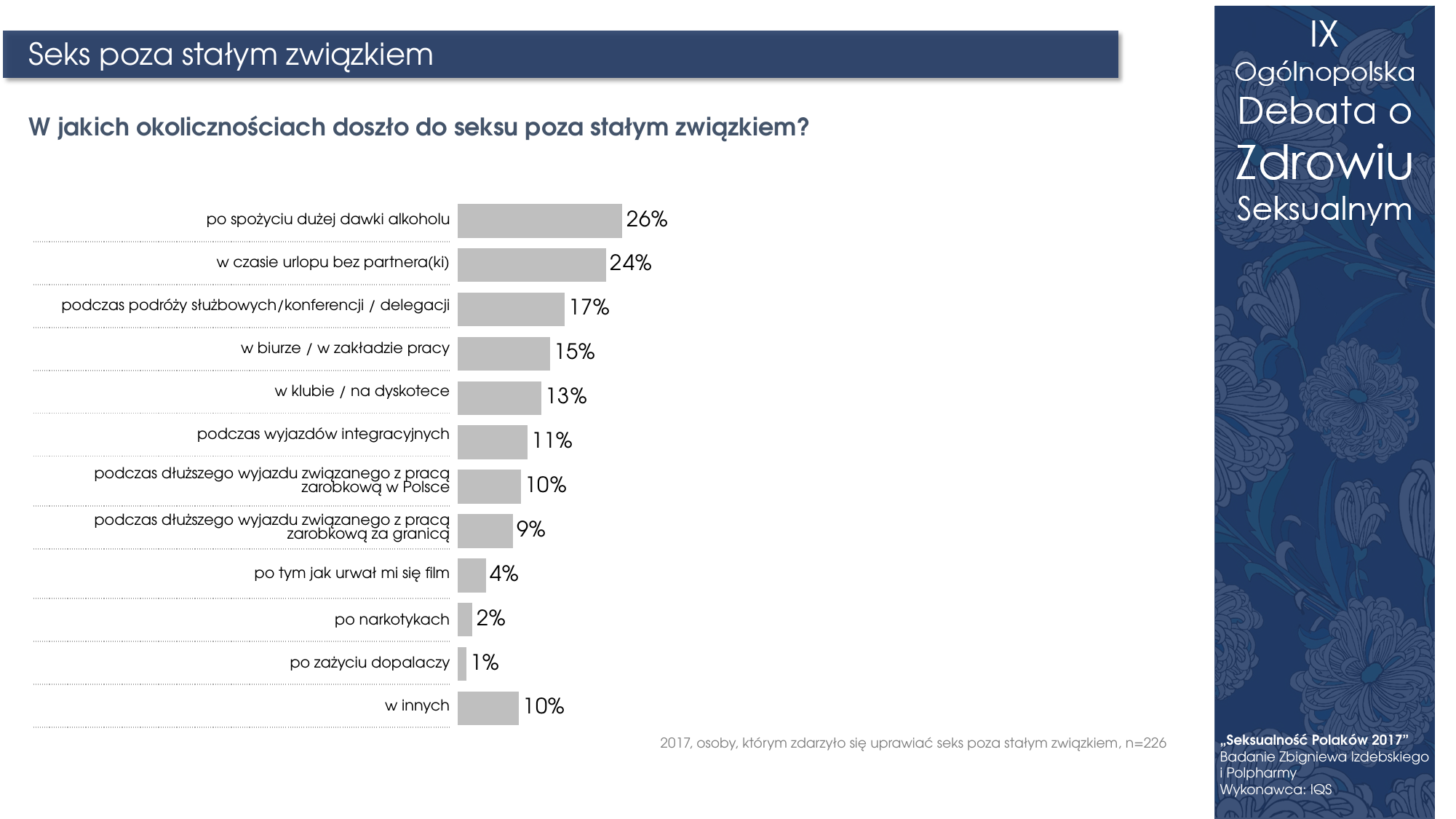

# Seks poza stałym związkiem
W jakich okolicznościach doszło do seksu poza stałym związkiem?

### Chart

| Category | Seria 1 |
|---|---|
| po spożyciu dużej dawki alkoholu | 0.2633028955191344 |
| w czasie urlopu bez partnera(ki) | 0.23724075834912603 |
| podczas podróży służbowych/konferencji / delegacji | 0.17052880619961314 |
| w biurze / w zakładzie pracy | 0.14715067640191917 |
| w klubie / na dyskotece | 0.13350399394587364 |
| podczas wyjazdów integracyjnych | 0.11135725240701033 |
| podczas dłuższego wyjazdu związanego z pracą zarobkową w Polsce | 0.10103606177313054 |
| podczas dłuższego wyjazdu związanego z pracą zarobkową za granicą | 0.08796708225206573 |
| po tym jak urwał mi się film | 0.04489016894700665 |
| po narkotykach | 0.023601515760186452 |
| po zażyciu dopalaczy | 0.013536506530145653 |
| w innych | 0.09774568824105484 |
| po spożyciu dużej dawki alkoholu |
| --- |
| w czasie urlopu bez partnera(ki) |
| podczas podróży służbowych/konferencji / delegacji |
| w biurze / w zakładzie pracy |
| w klubie / na dyskotece |
| podczas wyjazdów integracyjnych |
| podczas dłuższego wyjazdu związanego z pracą zarobkową w Polsce |
| podczas dłuższego wyjazdu związanego z pracą zarobkową za granicą |
| po tym jak urwał mi się film |
| po narkotykach |
| po zażyciu dopalaczy |
| w innych |
„Seksualność Polaków 2017”
Badanie Zbigniewa Izdebskiego
i Polpharmy
Wykonawca: IQS
 2017, osoby, którym zdarzyło się uprawiać seks poza stałym związkiem, n=226